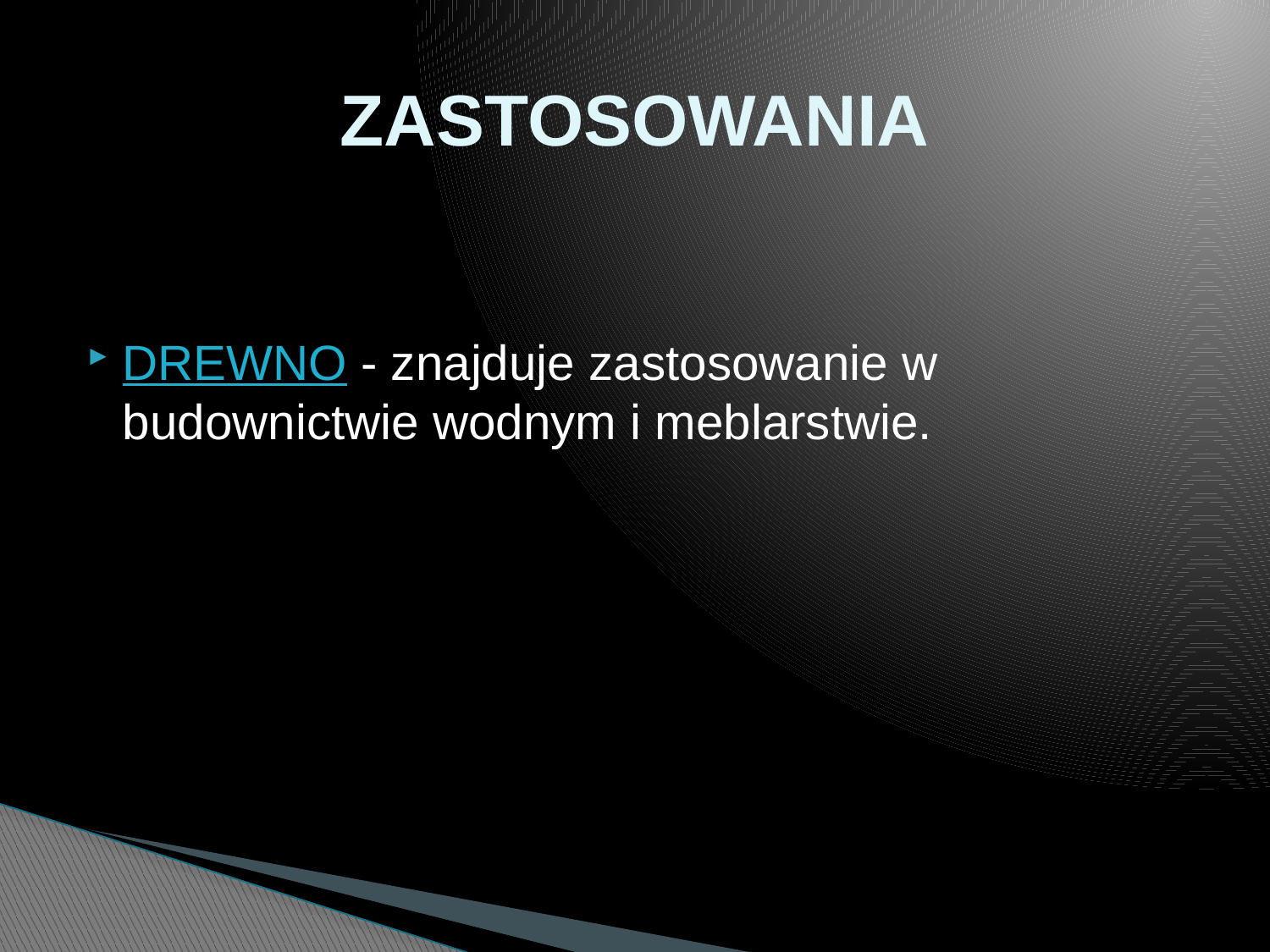

# ZASTOSOWANIA
DREWNO - znajduje zastosowanie w budownictwie wodnym i meblarstwie.